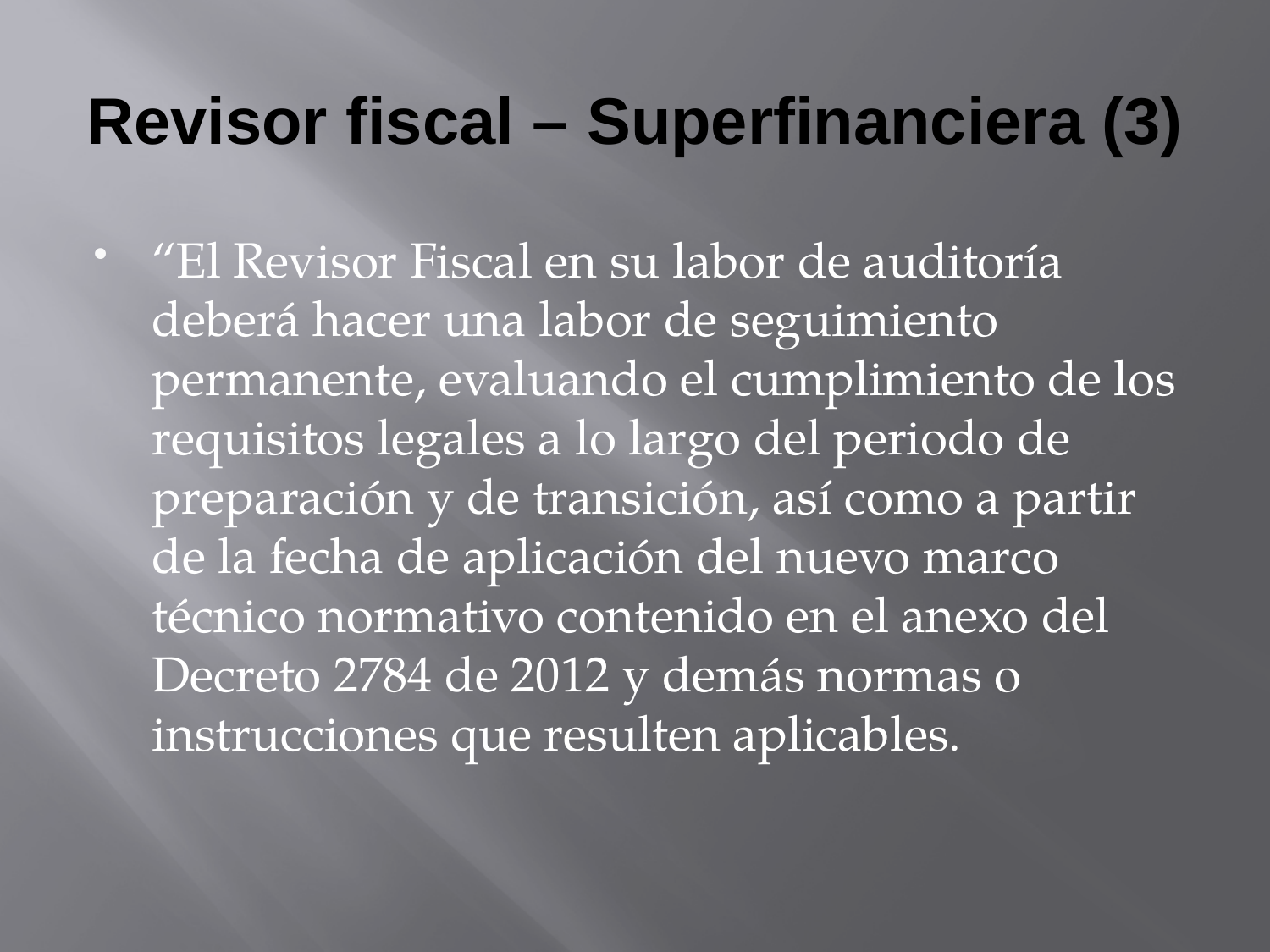

# Revisor fiscal – Superfinanciera (3)
“El Revisor Fiscal en su labor de auditoría deberá hacer una labor de seguimiento permanente, evaluando el cumplimiento de los requisitos legales a lo largo del periodo de preparación y de transición, así como a partir de la fecha de aplicación del nuevo marco técnico normativo contenido en el anexo del Decreto 2784 de 2012 y demás normas o instrucciones que resulten aplicables.